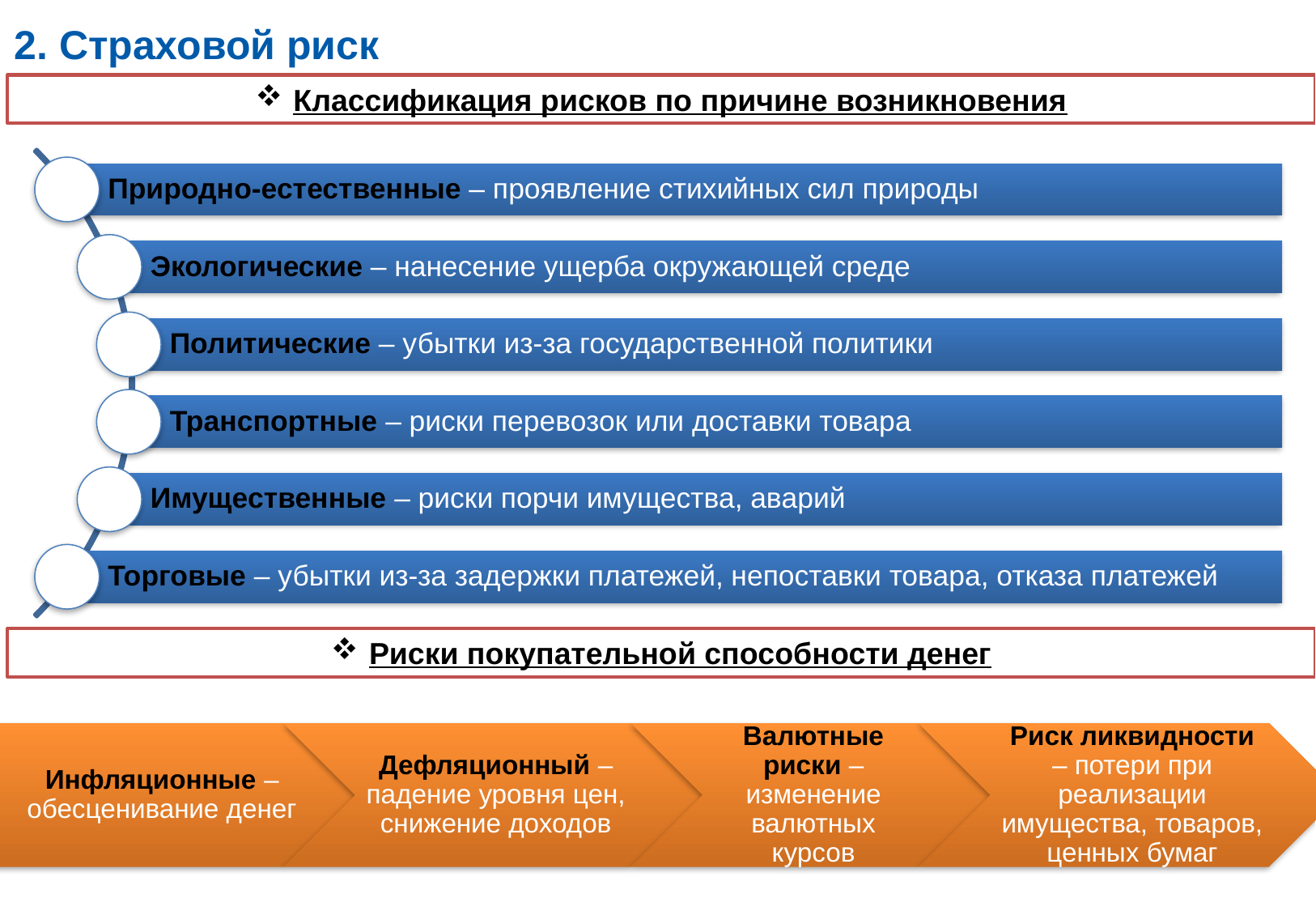

2. Страховой риск
Классификация рисков по причине возникновения
Природно-естественные – проявление стихийных сил природы
Экологические – нанесение ущерба окружающей среде
Политические – убытки из-за государственной политики
Транспортные – риски перевозок или доставки товара
Имущественные – риски порчи имущества, аварий
Торговые – убытки из-за задержки платежей, непоставки товара, отказа платежей
Инфляционные – обесценивание денег
Дефляционный – падение уровня цен, снижение доходов
Валютные риски – изменение валютных курсов
Риск ликвидности – потери при реализации имущества, товаров, ценных бумаг
Риски покупательной способности денег